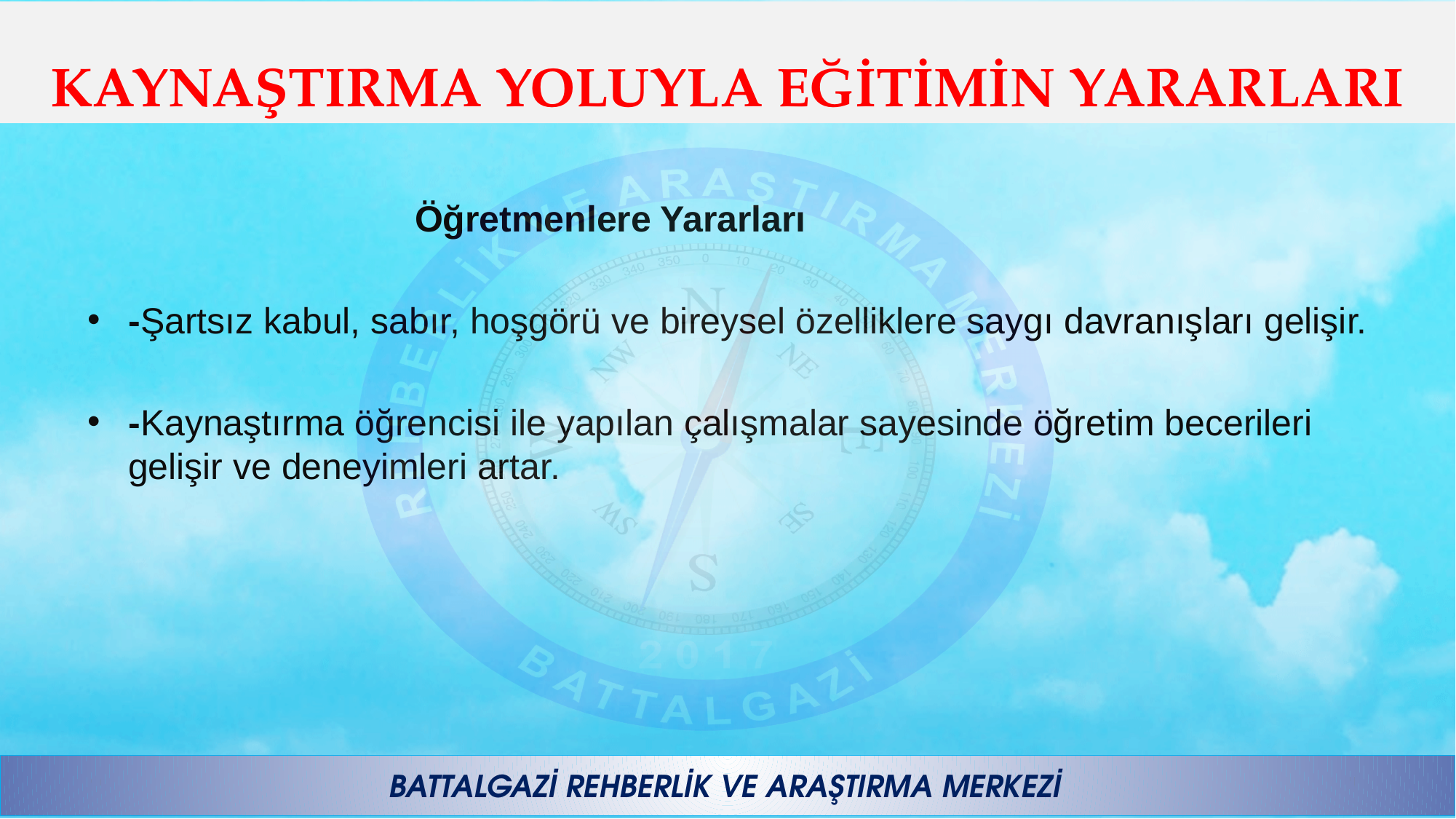

# KAYNAŞTIRMA YOLUYLA EĞİTİMİN YARARLARI

			Öğretmenlere Yararları

-Şartsız kabul, sabır, hoşgörü ve bireysel özelliklere saygı davranışları gelişir.

-Kaynaştırma öğrencisi ile yapılan çalışmalar sayesinde öğretim becerileri gelişir ve deneyimleri artar.

BATTALGAZİ REHBERLİK VE ARAŞTIRMA MERKEZİ